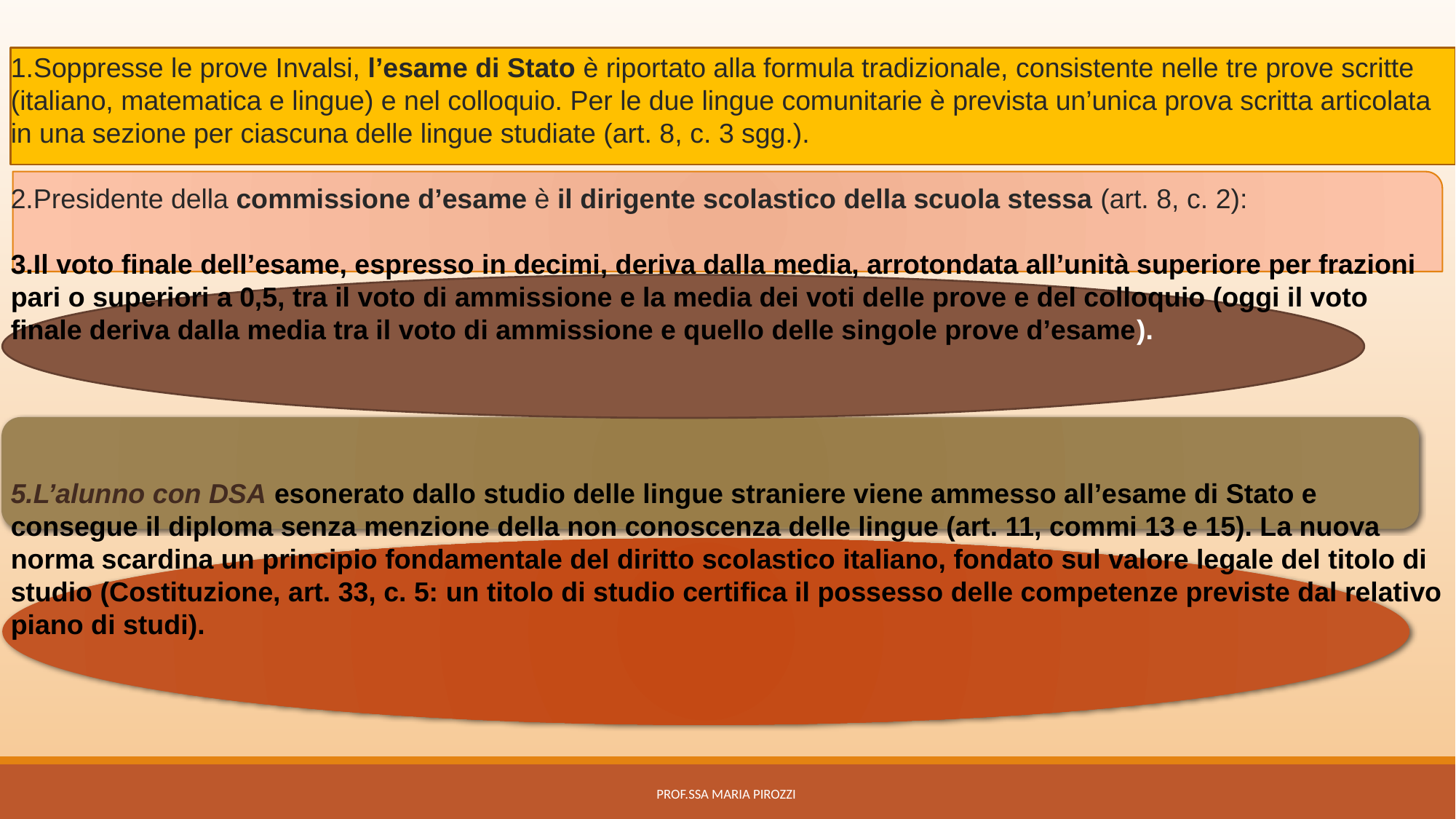

Soppresse le prove Invalsi, l’esame di Stato è riportato alla formula tradizionale, consistente nelle tre prove scritte (italiano, matematica e lingue) e nel colloquio. Per le due lingue comunitarie è prevista un’unica prova scritta articolata in una sezione per ciascuna delle lingue studiate (art. 8, c. 3 sgg.).

2.Presidente della commissione d’esame è il dirigente scolastico della scuola stessa (art. 8, c. 2):

3.Il voto finale dell’esame, espresso in decimi, deriva dalla media, arrotondata all’unità superiore per frazioni pari o superiori a 0,5, tra il voto di ammissione e la media dei voti delle prove e del colloquio (oggi il voto finale deriva dalla media tra il voto di ammissione e quello delle singole prove d’esame).

5.L’alunno con DSA esonerato dallo studio delle lingue straniere viene ammesso all’esame di Stato e consegue il diploma senza menzione della non conoscenza delle lingue (art. 11, commi 13 e 15). La nuova norma scardina un principio fondamentale del diritto scolastico italiano, fondato sul valore legale del titolo di studio (Costituzione, art. 33, c. 5: un titolo di studio certifica il possesso delle competenze previste dal relativo piano di studi).

prof.ssa MARIA PIROZZI